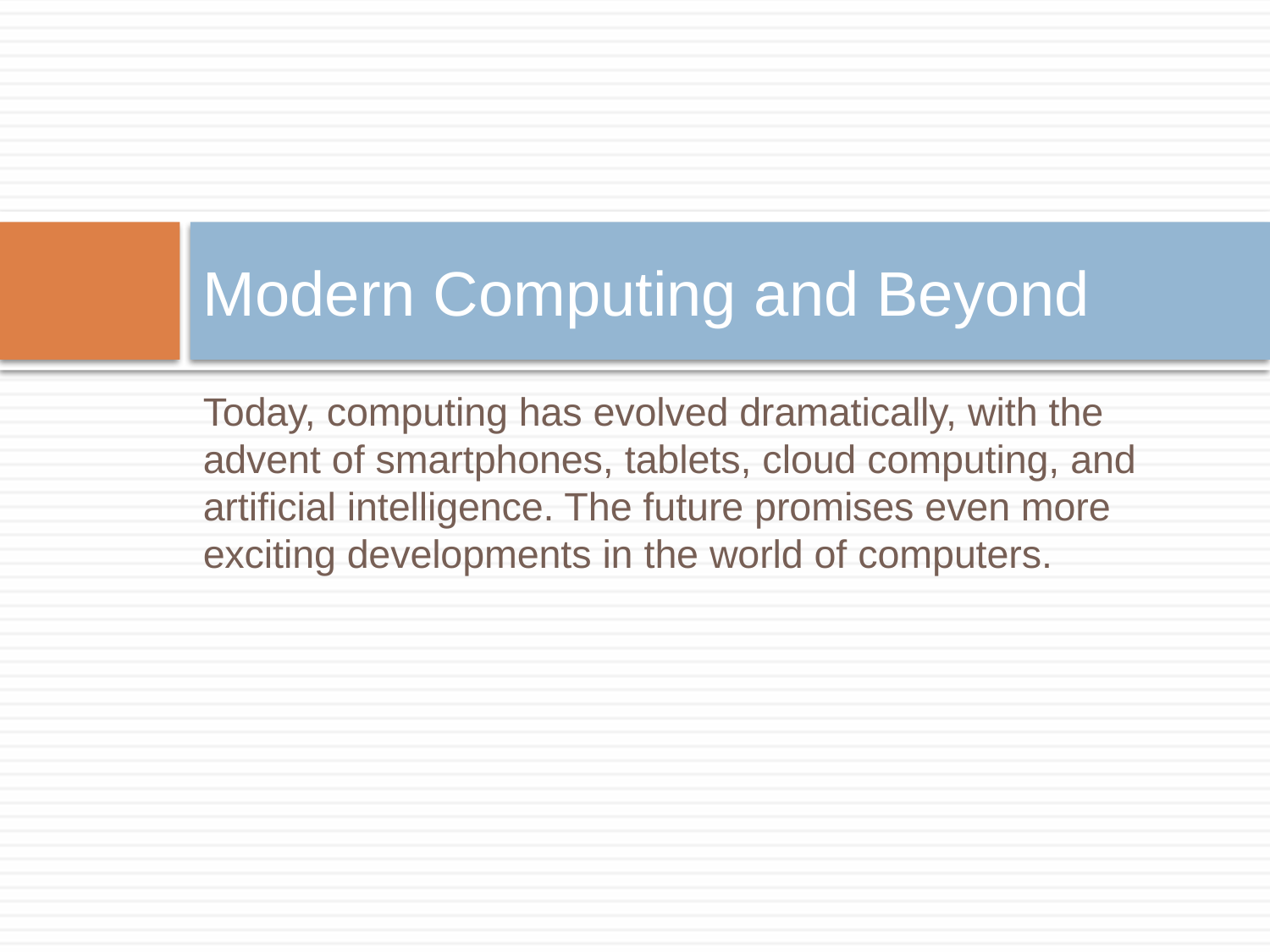

# Modern Computing and Beyond
Today, computing has evolved dramatically, with the advent of smartphones, tablets, cloud computing, and artificial intelligence. The future promises even more exciting developments in the world of computers.